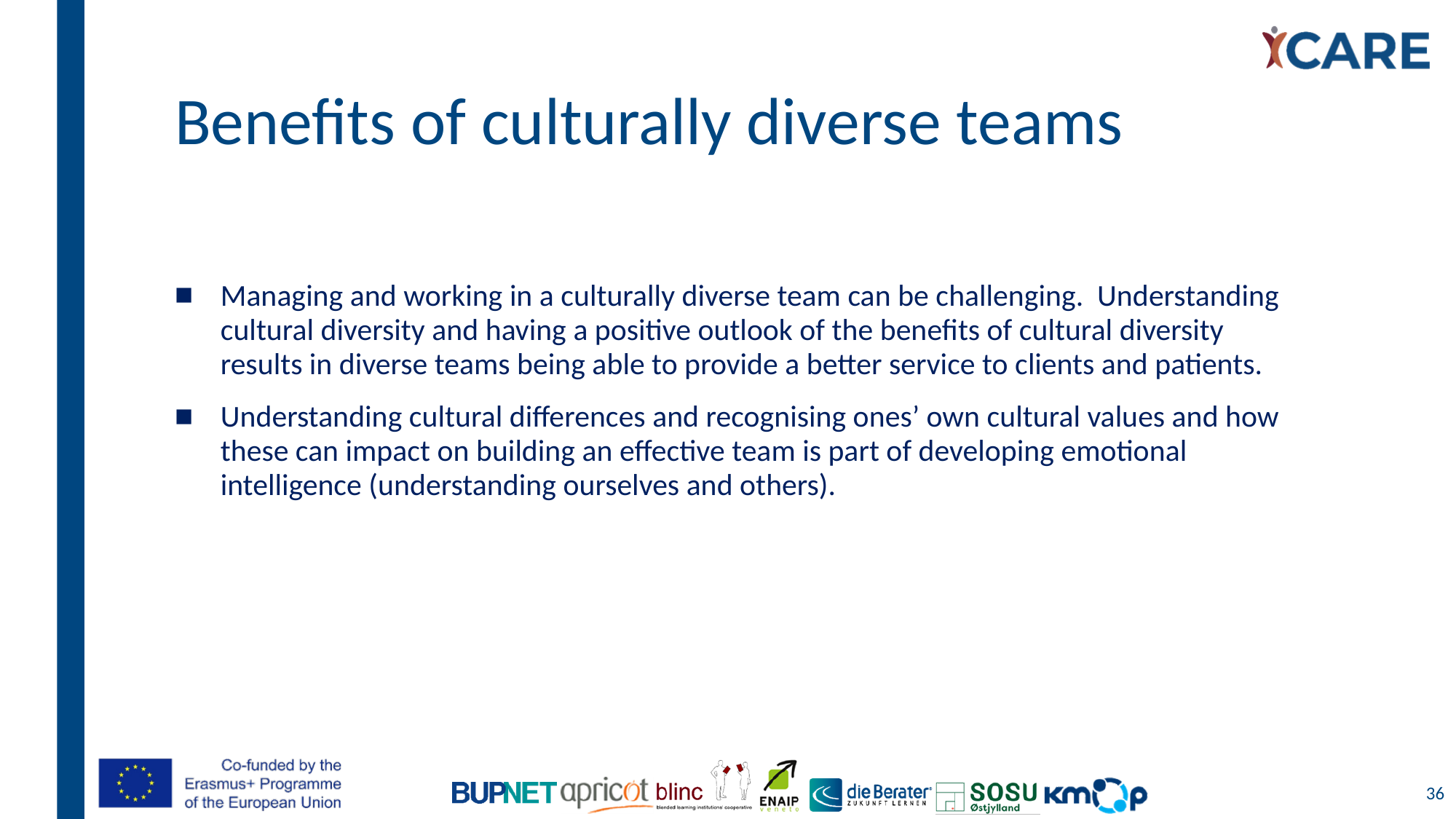

# Benefits of culturally diverse teams
Managing and working in a culturally diverse team can be challenging.  Understanding cultural diversity and having a positive outlook of the benefits of cultural diversity results in diverse teams being able to provide a better service to clients and patients.
Understanding cultural differences and recognising ones’ own cultural values and how these can impact on building an effective team is part of developing emotional intelligence (understanding ourselves and others).
36